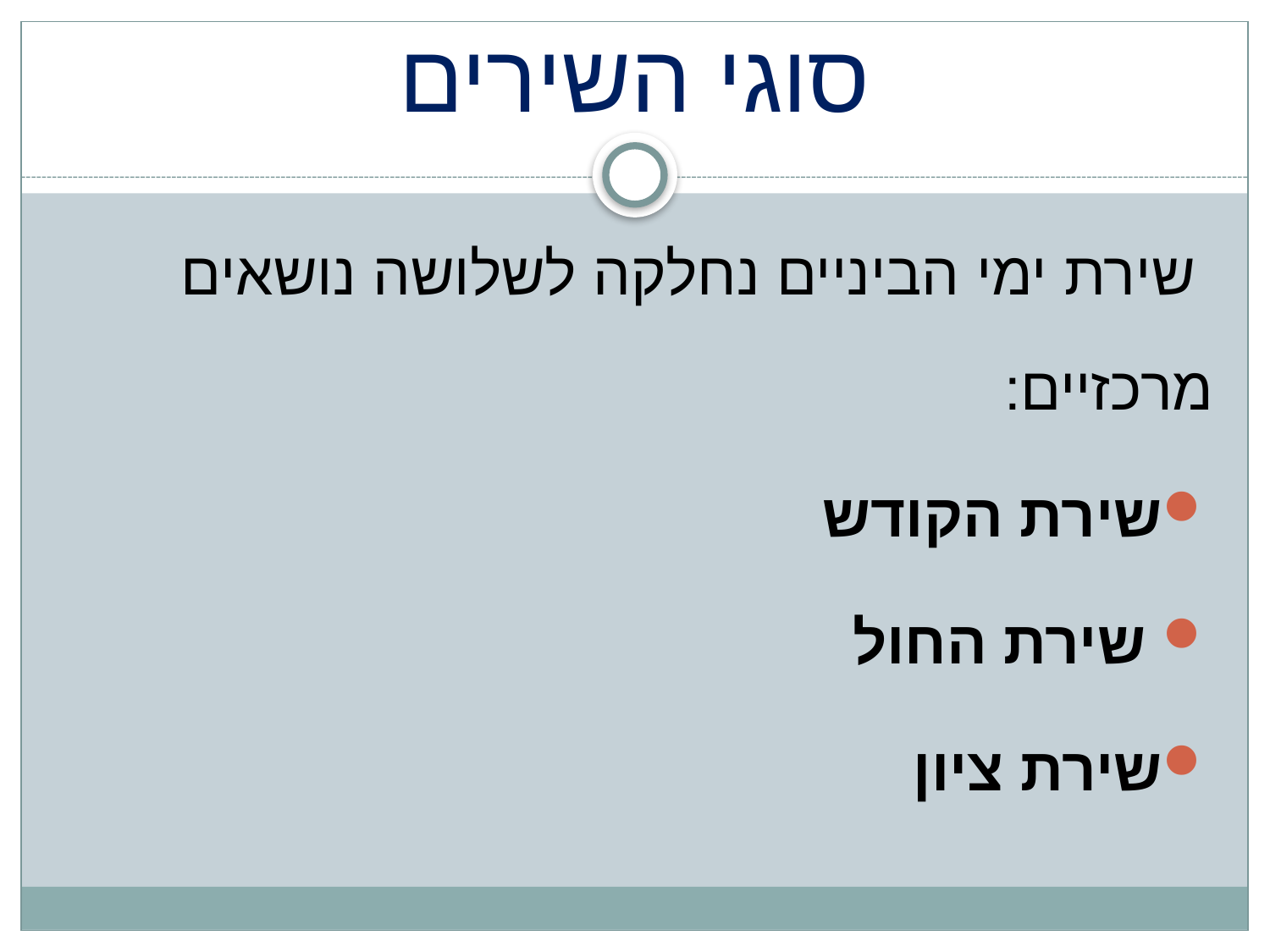

# סוגי השירים
 שירת ימי הביניים נחלקה לשלושה נושאים מרכזיים:
שירת הקודש
 שירת החול
שירת ציון